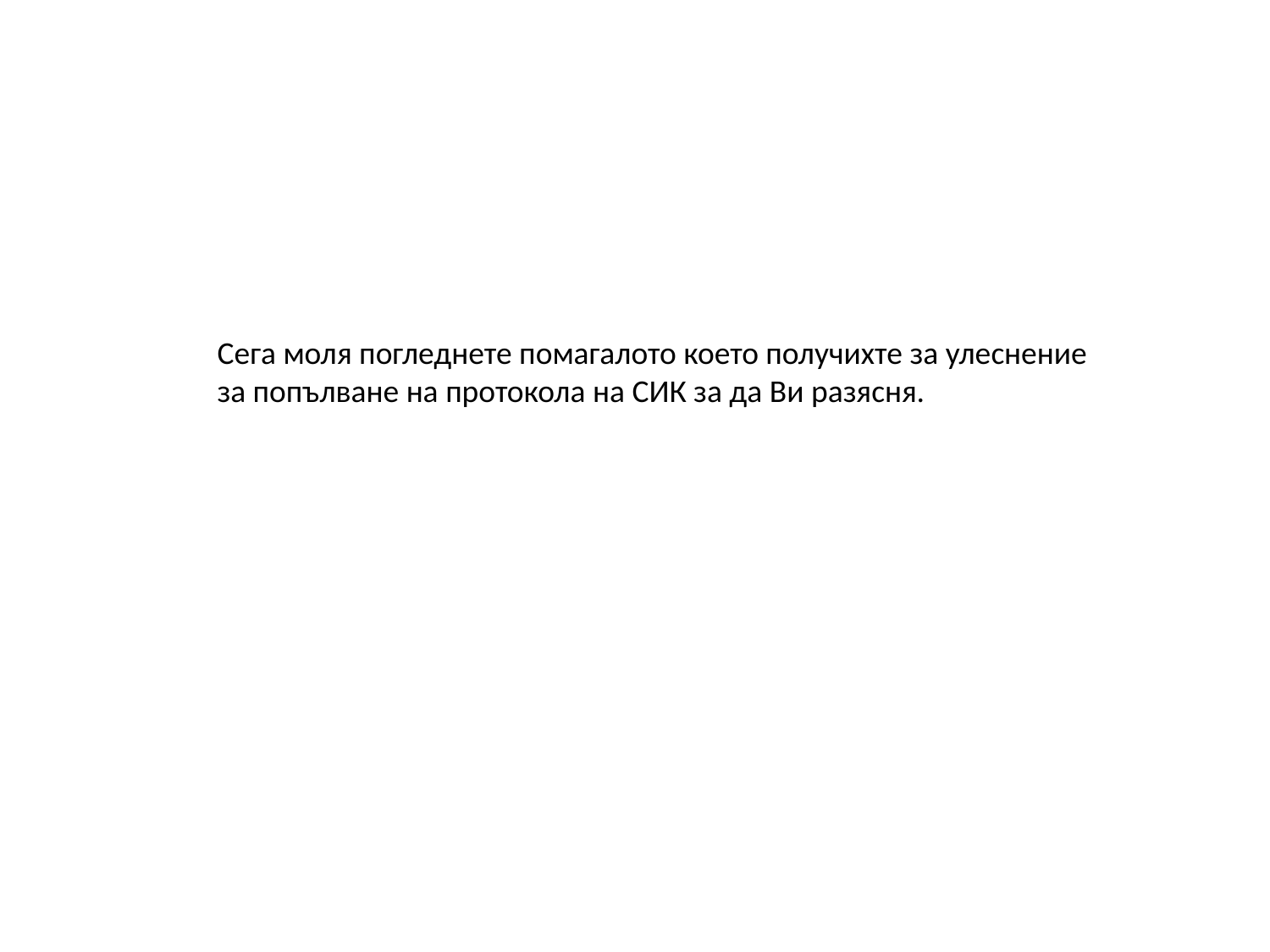

Сега моля погледнете помагалото което получихте за улеснение за попълване на протокола на СИК за да Ви разясня.